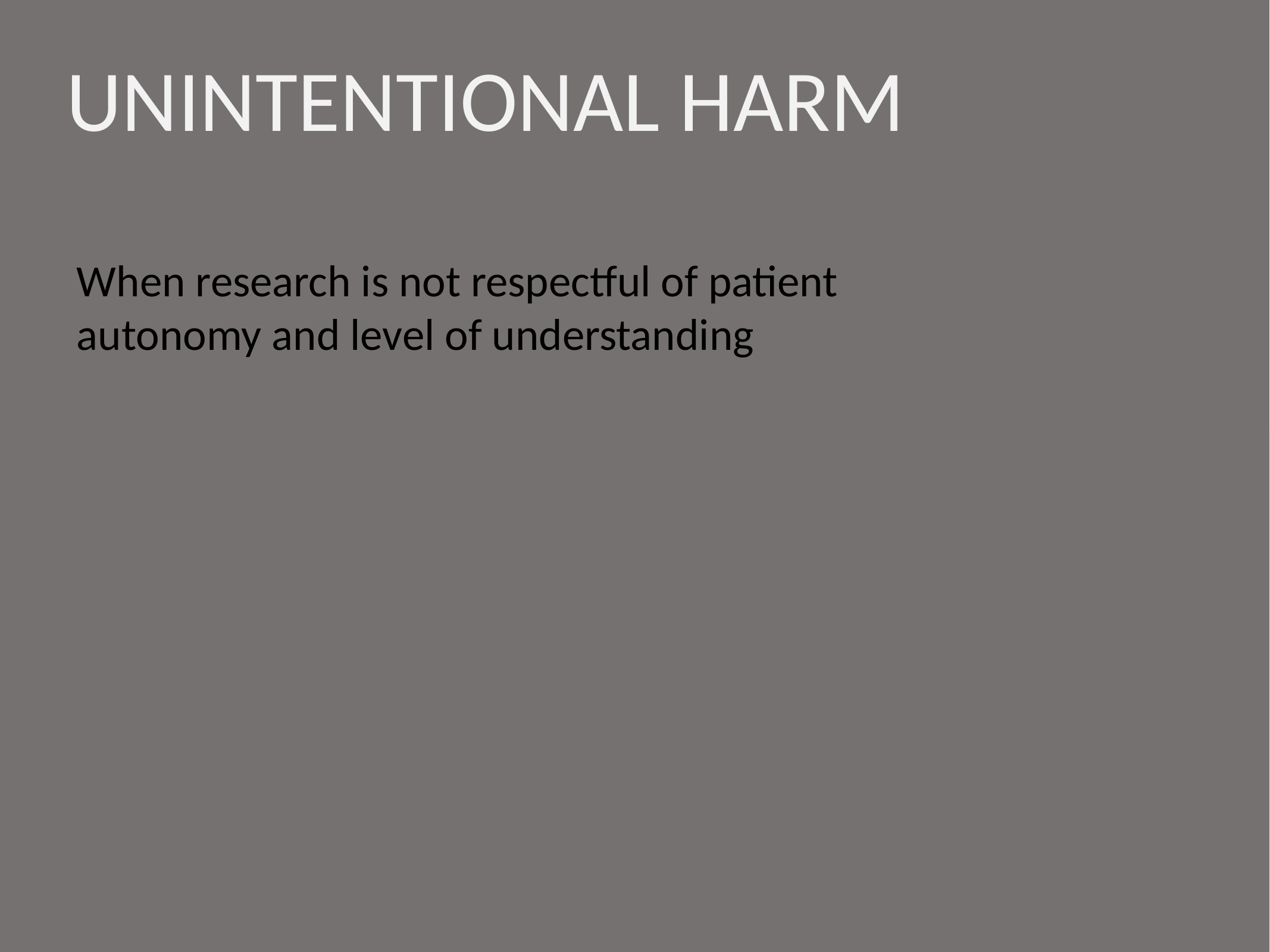

UNINTENTIONAL HARM
When research is not respectful of patient autonomy and level of understanding

Heidi Miller, MD
Primary Care Physician
Family Care Health Centers
Seán Collins
Writer & Brand Strategist